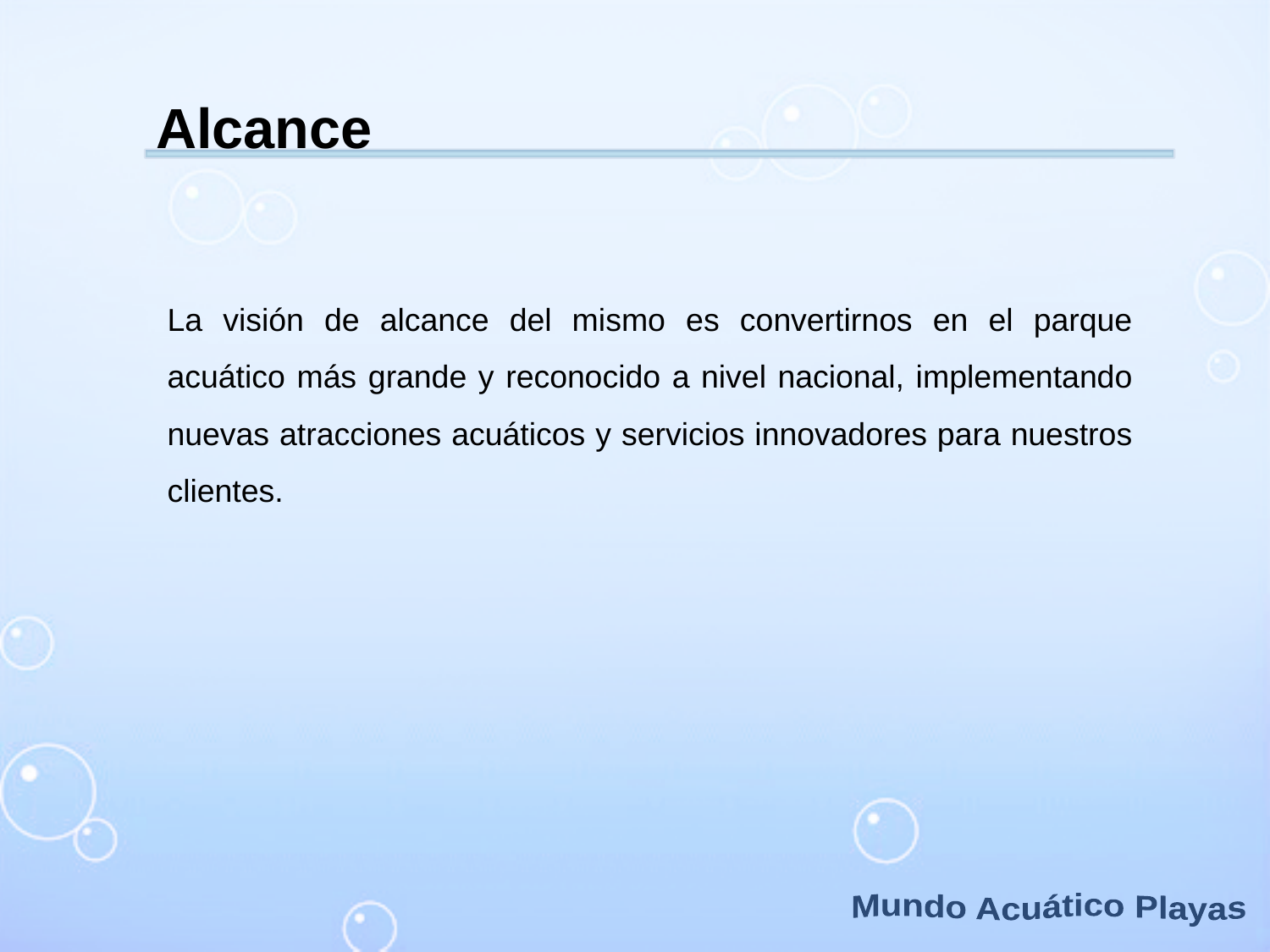

Alcance

La visión de alcance del mismo es convertirnos en el parque acuático más grande y reconocido a nivel nacional, implementando nuevas atracciones acuáticos y servicios innovadores para nuestros clientes.
Mundo Acuático Playas